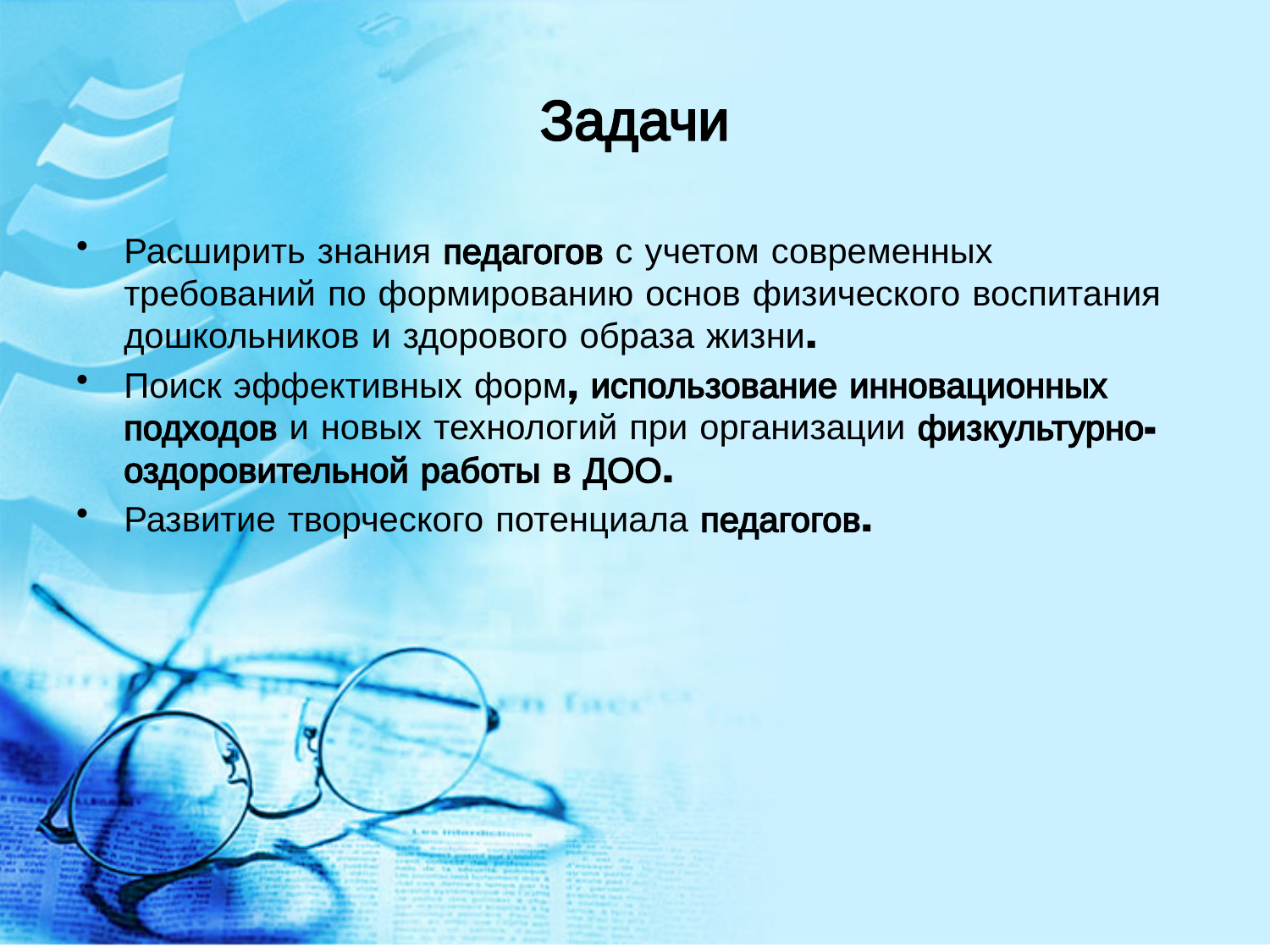

# Задачи
Расширить знания педагогов с учетом современных требований по формированию основ физического воспитания дошкольников и здорового образа жизни.
Поиск эффективных форм, использование инновационных подходов и новых технологий при организации физкультурно-оздоровительной работы в ДОО.
Развитие творческого потенциала педагогов.